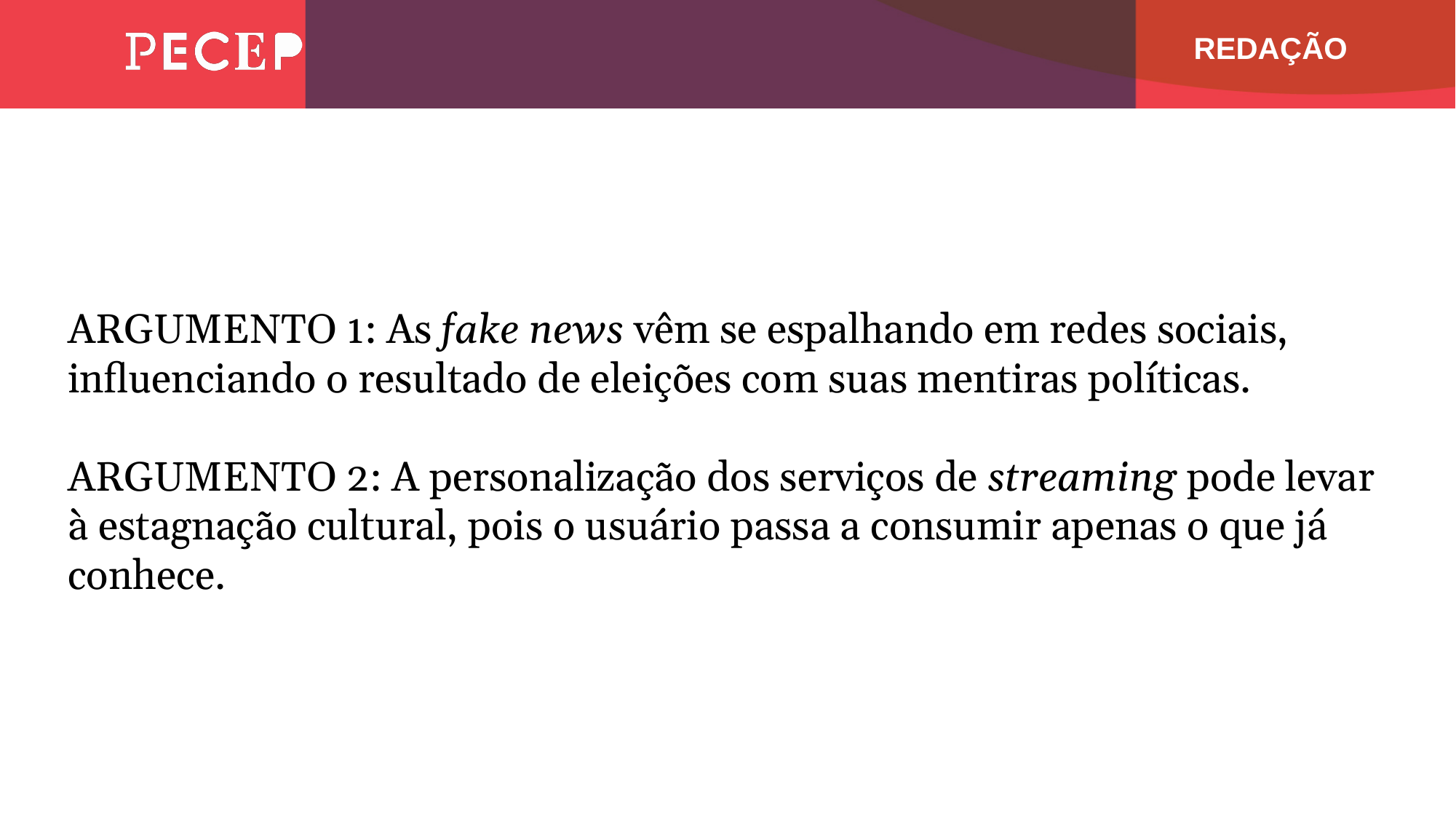

ARGUMENTO 1: As fake news vêm se espalhando em redes sociais, influenciando o resultado de eleições com suas mentiras políticas.

ARGUMENTO 2: A personalização dos serviços de streaming pode levar à estagnação cultural, pois o usuário passa a consumir apenas o que já conhece.